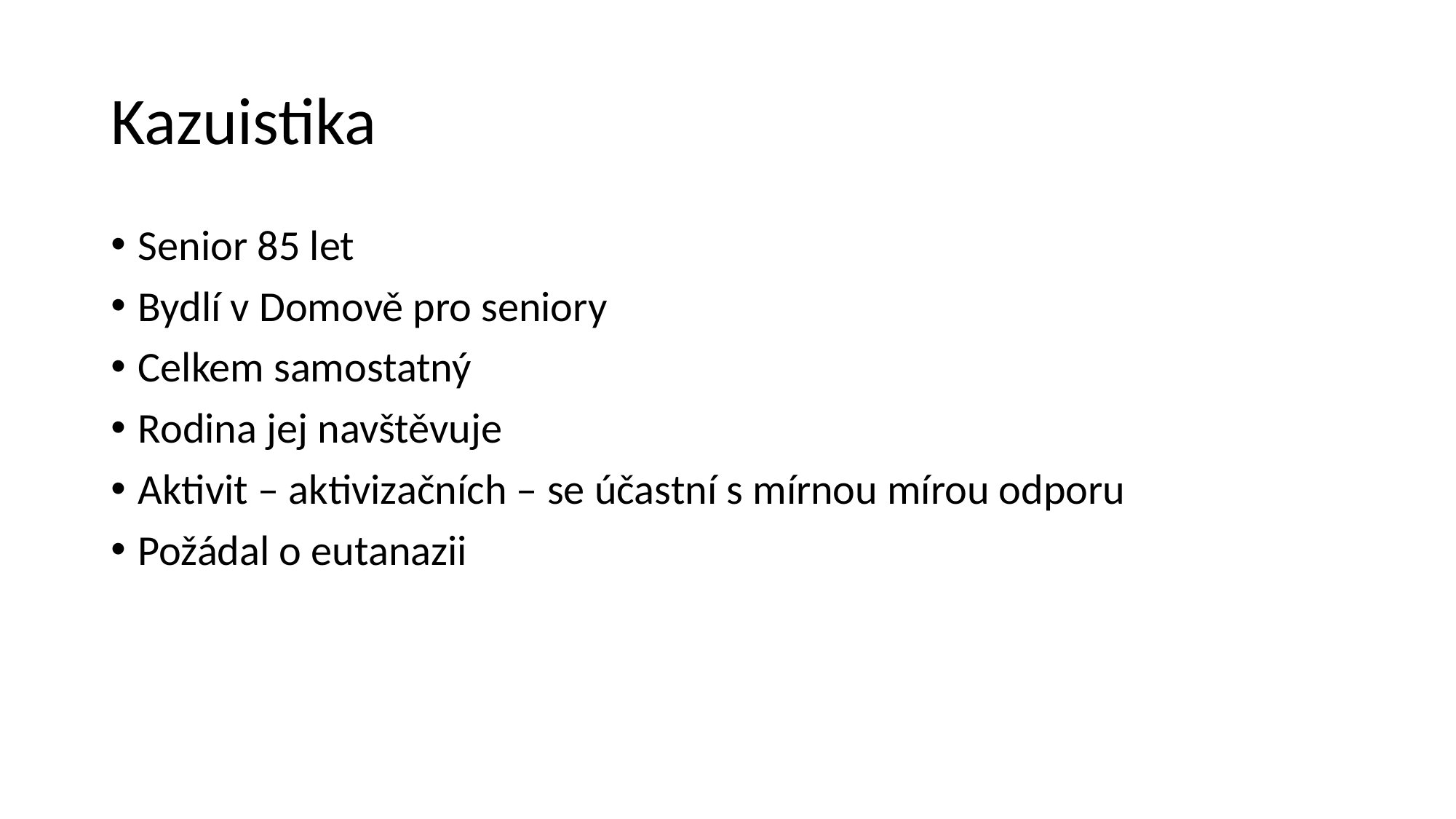

# Kazuistika
Senior 85 let
Bydlí v Domově pro seniory
Celkem samostatný
Rodina jej navštěvuje
Aktivit – aktivizačních – se účastní s mírnou mírou odporu
Požádal o eutanazii